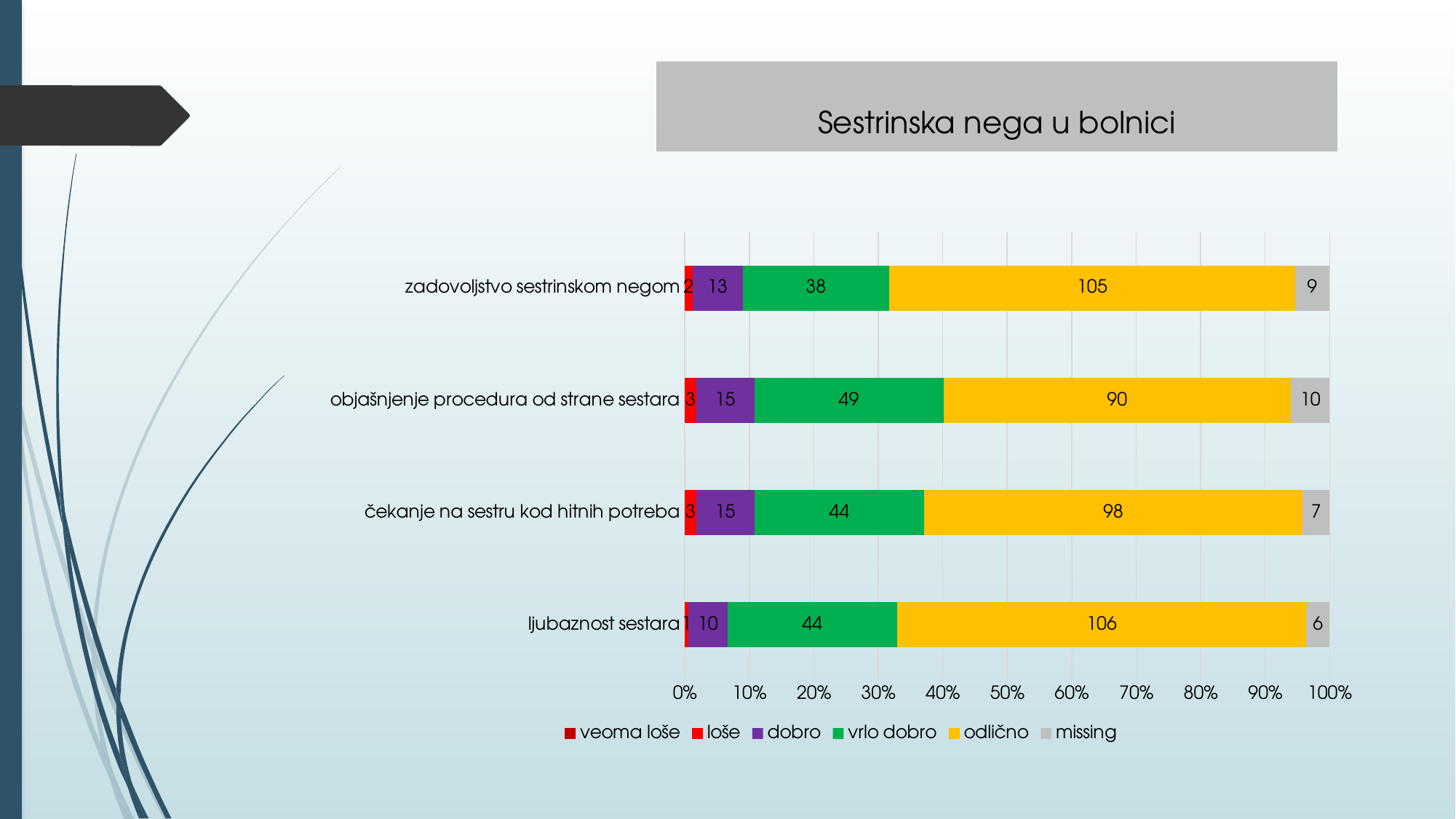

# Sestrinska nega u bolnici

### Chart

| Category | veoma loše | loše | dobro | vrlo dobro | odlično | missing |
|---|---|---|---|---|---|---|
| ljubaznost sestara | None | 1.0 | 10.0 | 44.0 | 106.0 | 6.0 |
| čekanje na sestru kod hitnih potreba | None | 3.0 | 15.0 | 44.0 | 98.0 | 7.0 |
| objašnjenje procedura od strane sestara | None | 3.0 | 15.0 | 49.0 | 90.0 | 10.0 |
| zadovoljstvo sestrinskom negom | None | 2.0 | 13.0 | 38.0 | 105.0 | 9.0 |